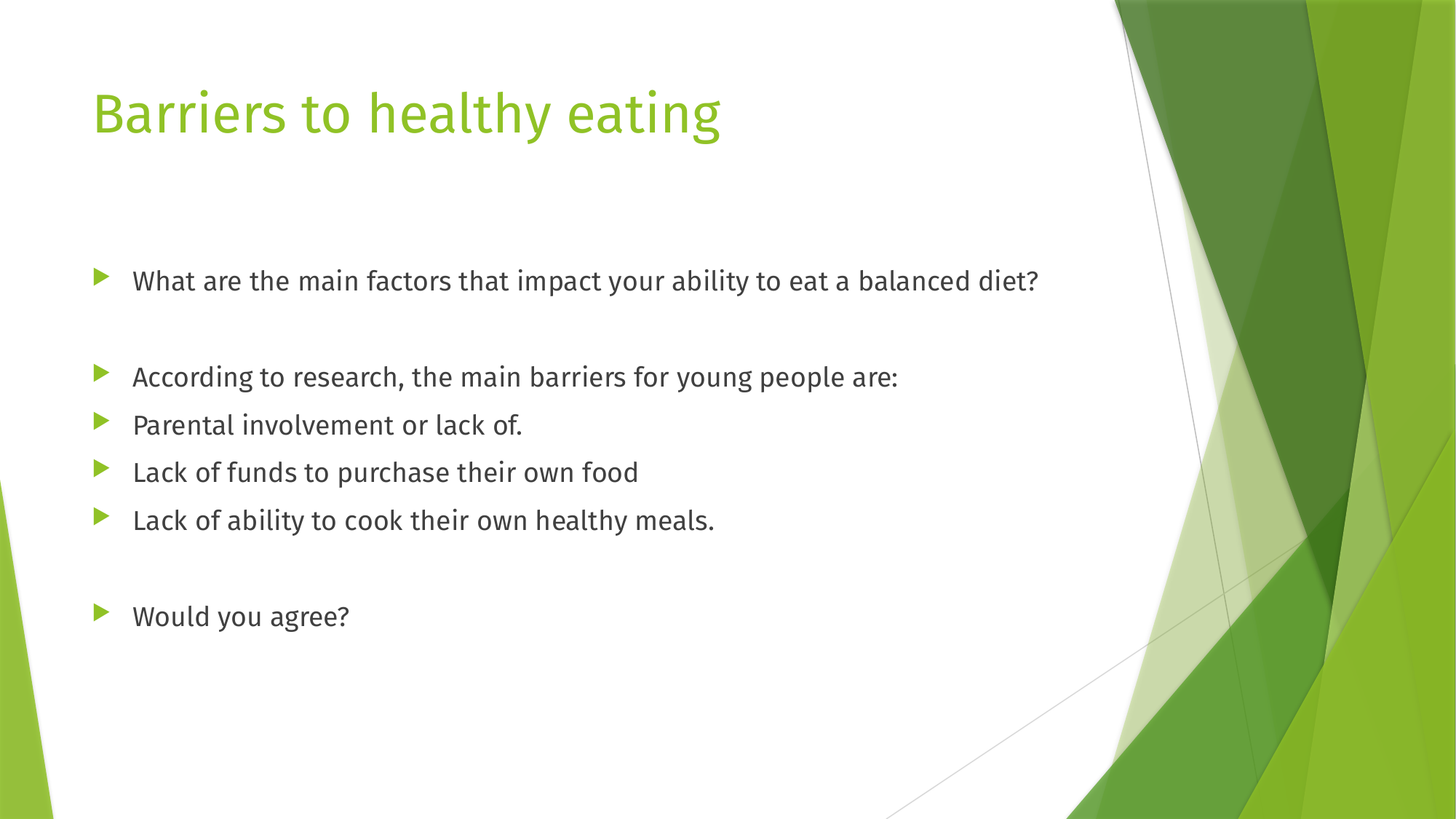

# Barriers to healthy eating
What are the main factors that impact your ability to eat a balanced diet?

According to research, the main barriers for young people are:
Parental involvement or lack of.
Lack of funds to purchase their own food
Lack of ability to cook their own healthy meals.

Would you agree?